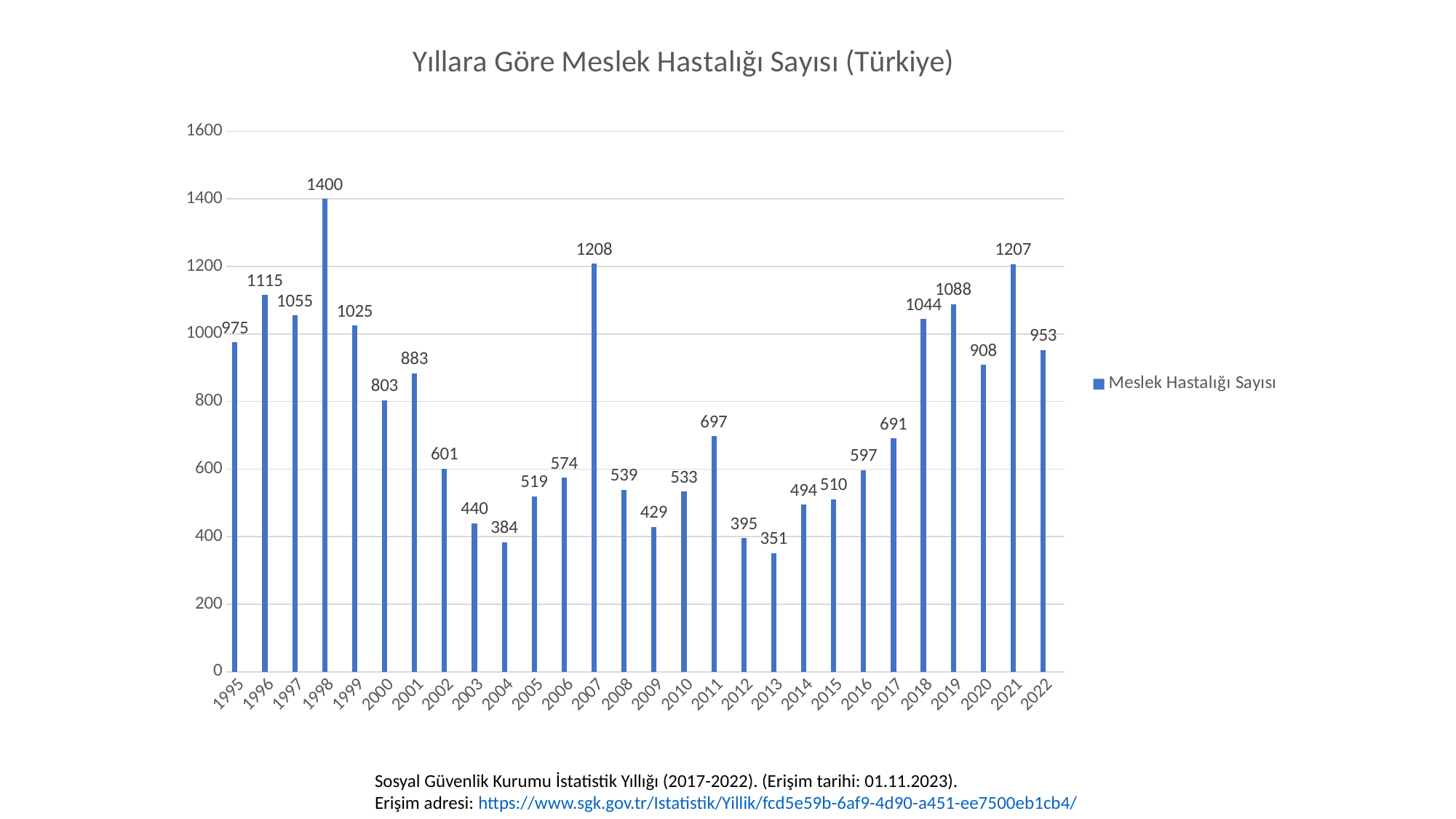

### Chart: Yıllara Göre Meslek Hastalığı Sayısı (Türkiye)

| Category | Meslek Hastalığı Sayısı | Sütun1 | Sütun2 |
|---|---|---|---|
| 1995 | 975.0 | None | None |
| 1996 | 1115.0 | None | None |
| 1997 | 1055.0 | None | None |
| 1998 | 1400.0 | None | None |
| 1999 | 1025.0 | None | None |
| 2000 | 803.0 | None | None |
| 2001 | 883.0 | None | None |
| 2002 | 601.0 | None | None |
| 2003 | 440.0 | None | None |
| 2004 | 384.0 | None | None |
| 2005 | 519.0 | None | None |
| 2006 | 574.0 | None | None |
| 2007 | 1208.0 | None | None |
| 2008 | 539.0 | None | None |
| 2009 | 429.0 | None | None |
| 2010 | 533.0 | None | None |
| 2011 | 697.0 | None | None |
| 2012 | 395.0 | None | None |
| 2013 | 351.0 | None | None |
| 2014 | 494.0 | None | None |
| 2015 | 510.0 | None | None |
| 2016 | 597.0 | None | None |
| 2017 | 691.0 | None | None |
| 2018 | 1044.0 | None | None |
| 2019 | 1088.0 | None | None |
| 2020 | 908.0 | None | None |
| 2021 | 1207.0 | None | None |
| 2022 | 953.0 | None | None |

### Chart

| Category |
|---|
Sosyal Güvenlik Kurumu İstatistik Yıllığı (2017-2022). (Erişim tarihi: 01.11.2023).
Erişim adresi: https://www.sgk.gov.tr/Istatistik/Yillik/fcd5e59b-6af9-4d90-a451-ee7500eb1cb4/